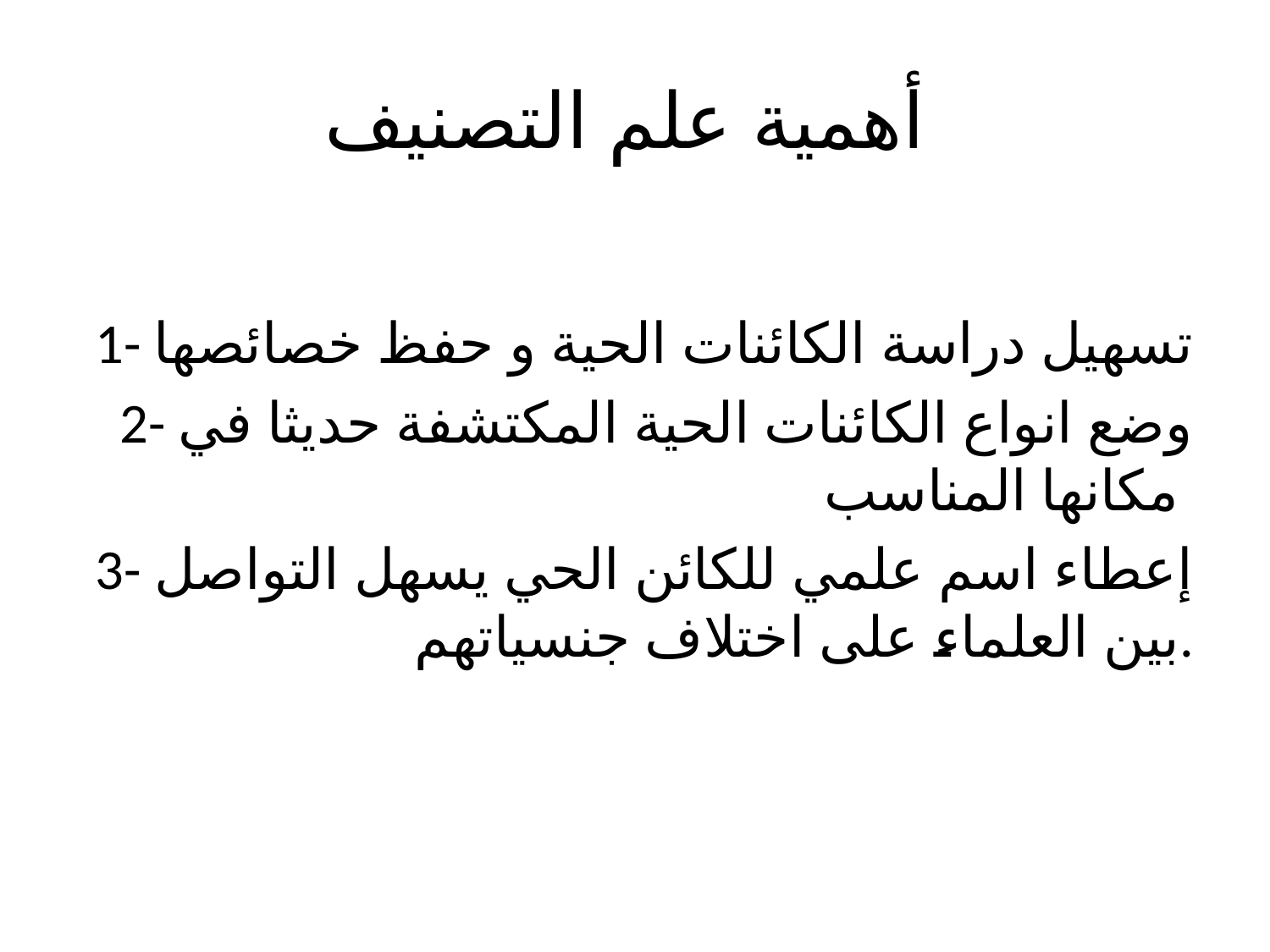

# أهمية علم التصنيف

1- تسهيل دراسة الكائنات الحية و حفظ خصائصها
2- وضع انواع الكائنات الحية المكتشفة حديثا في مكانها المناسب
3- إعطاء اسم علمي للكائن الحي يسهل التواصل بين العلماء على اختلاف جنسياتهم.